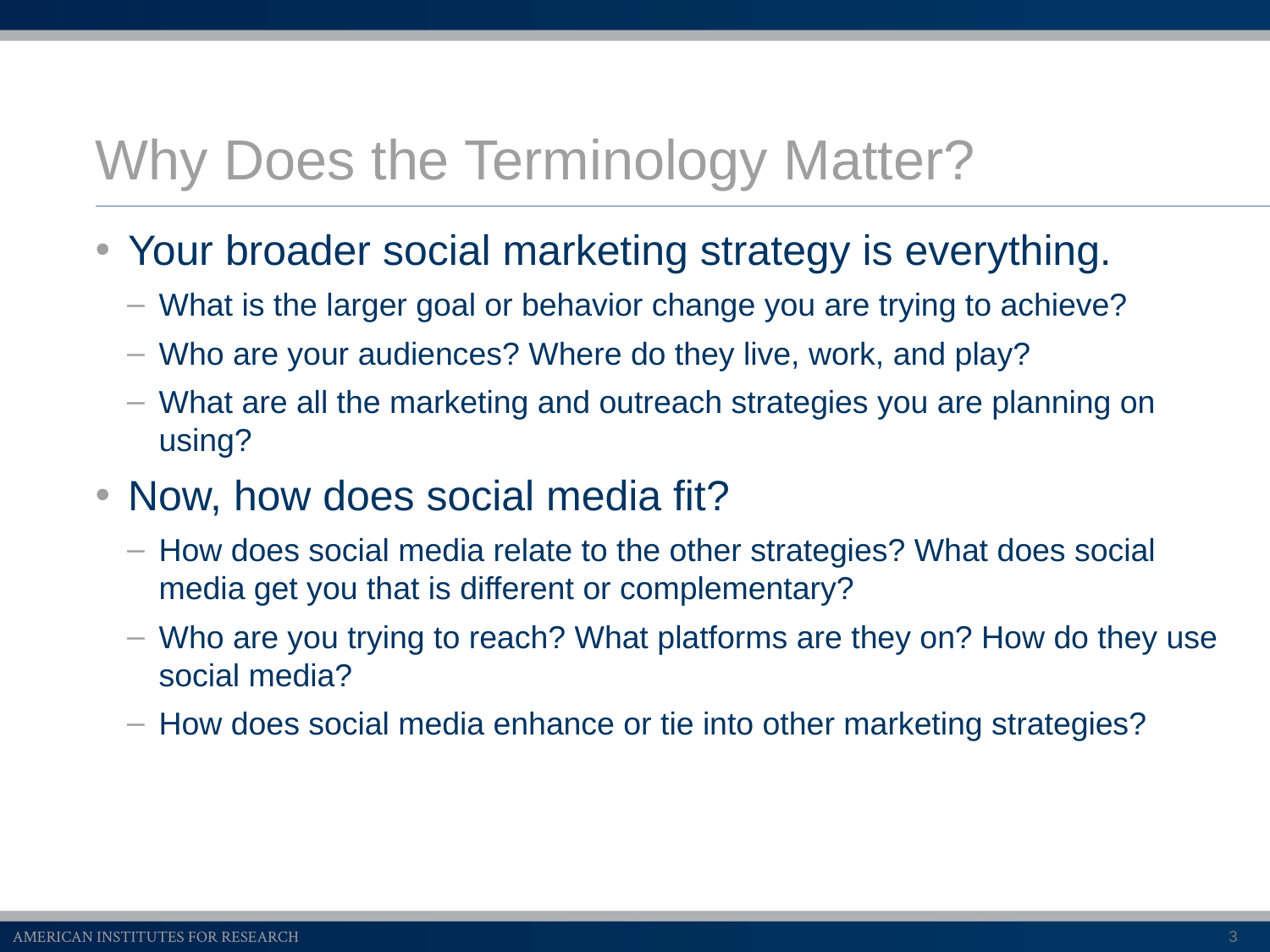

# Why Does the Terminology Matter?
Your broader social marketing strategy is everything.
What is the larger goal or behavior change you are trying to achieve?
Who are your audiences? Where do they live, work, and play?
What are all the marketing and outreach strategies you are planning on using?
Now, how does social media fit?
How does social media relate to the other strategies? What does social media get you that is different or complementary?
Who are you trying to reach? What platforms are they on? How do they use social media?
How does social media enhance or tie into other marketing strategies?
3